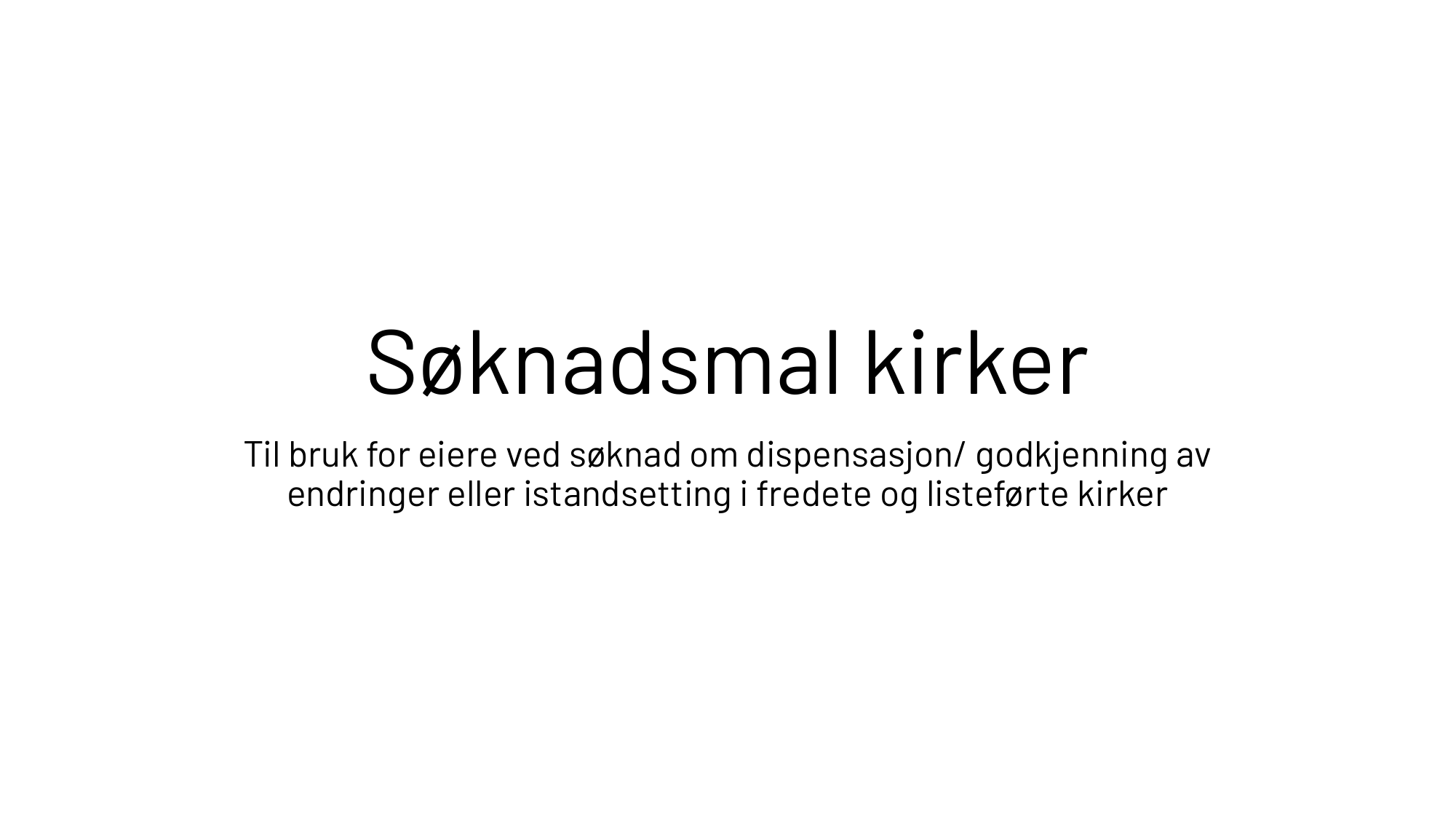

# Søknadsmal kirker
Til bruk for eiere ved søknad om dispensasjon/ godkjenning av endringer eller istandsetting i fredete og listeførte kirker